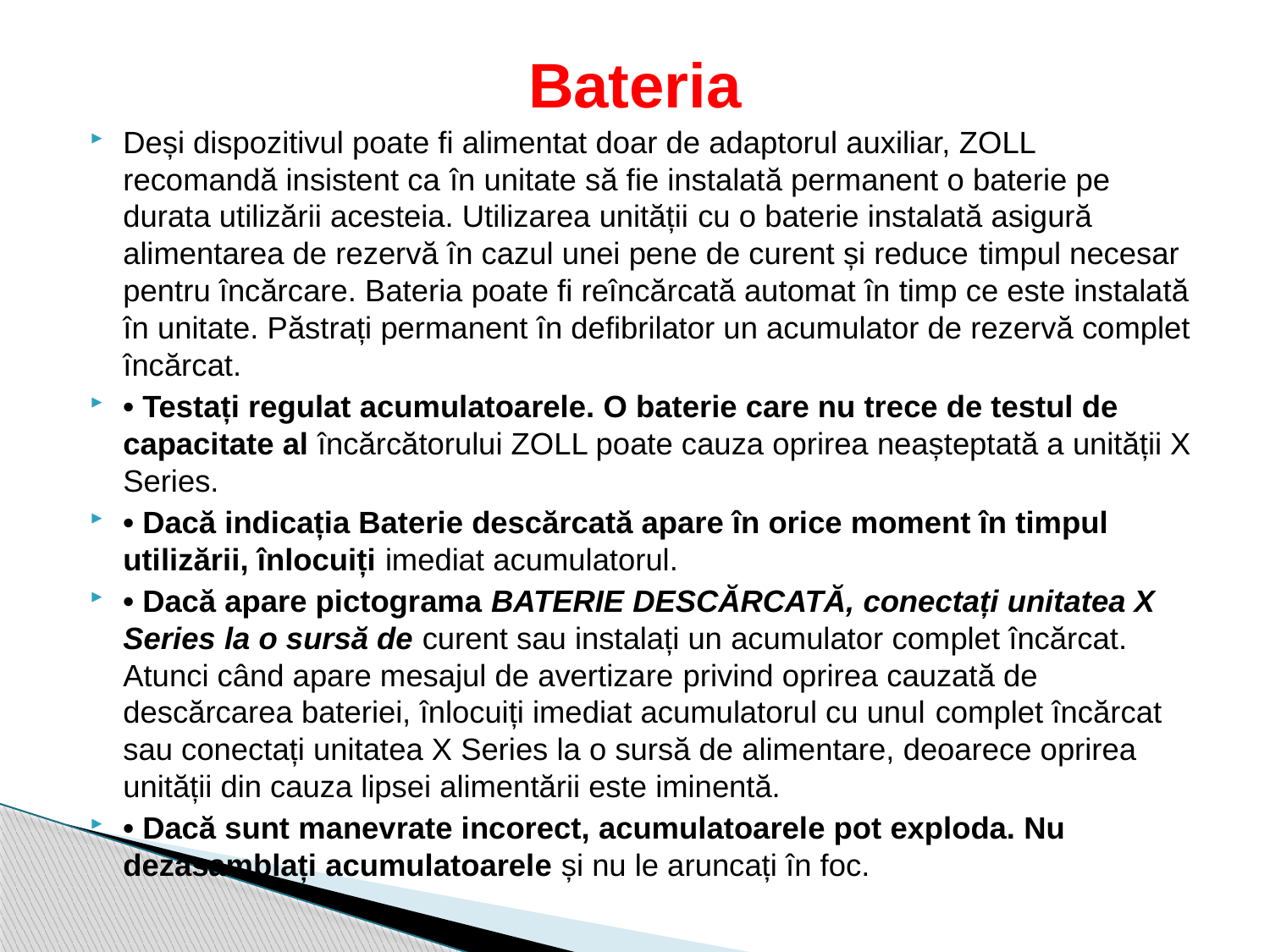

# Bateria
Deși dispozitivul poate fi alimentat doar de adaptorul auxiliar, ZOLL recomandă insistent ca în unitate să fie instalată permanent o baterie pe durata utilizării acesteia. Utilizarea unității cu o baterie instalată asigură alimentarea de rezervă în cazul unei pene de curent și reduce timpul necesar pentru încărcare. Bateria poate fi reîncărcată automat în timp ce este instalată în unitate. Păstrați permanent în defibrilator un acumulator de rezervă complet încărcat.
• Testați regulat acumulatoarele. O baterie care nu trece de testul de capacitate al încărcătorului ZOLL poate cauza oprirea neașteptată a unității X Series.
• Dacă indicația Baterie descărcată apare în orice moment în timpul utilizării, înlocuiți imediat acumulatorul.
• Dacă apare pictograma BATERIE DESCĂRCATĂ, conectați unitatea X Series la o sursă de curent sau instalați un acumulator complet încărcat. Atunci când apare mesajul de avertizare privind oprirea cauzată de descărcarea bateriei, înlocuiți imediat acumulatorul cu unul complet încărcat sau conectați unitatea X Series la o sursă de alimentare, deoarece oprirea unității din cauza lipsei alimentării este iminentă.
• Dacă sunt manevrate incorect, acumulatoarele pot exploda. Nu dezasamblați acumulatoarele și nu le aruncați în foc.